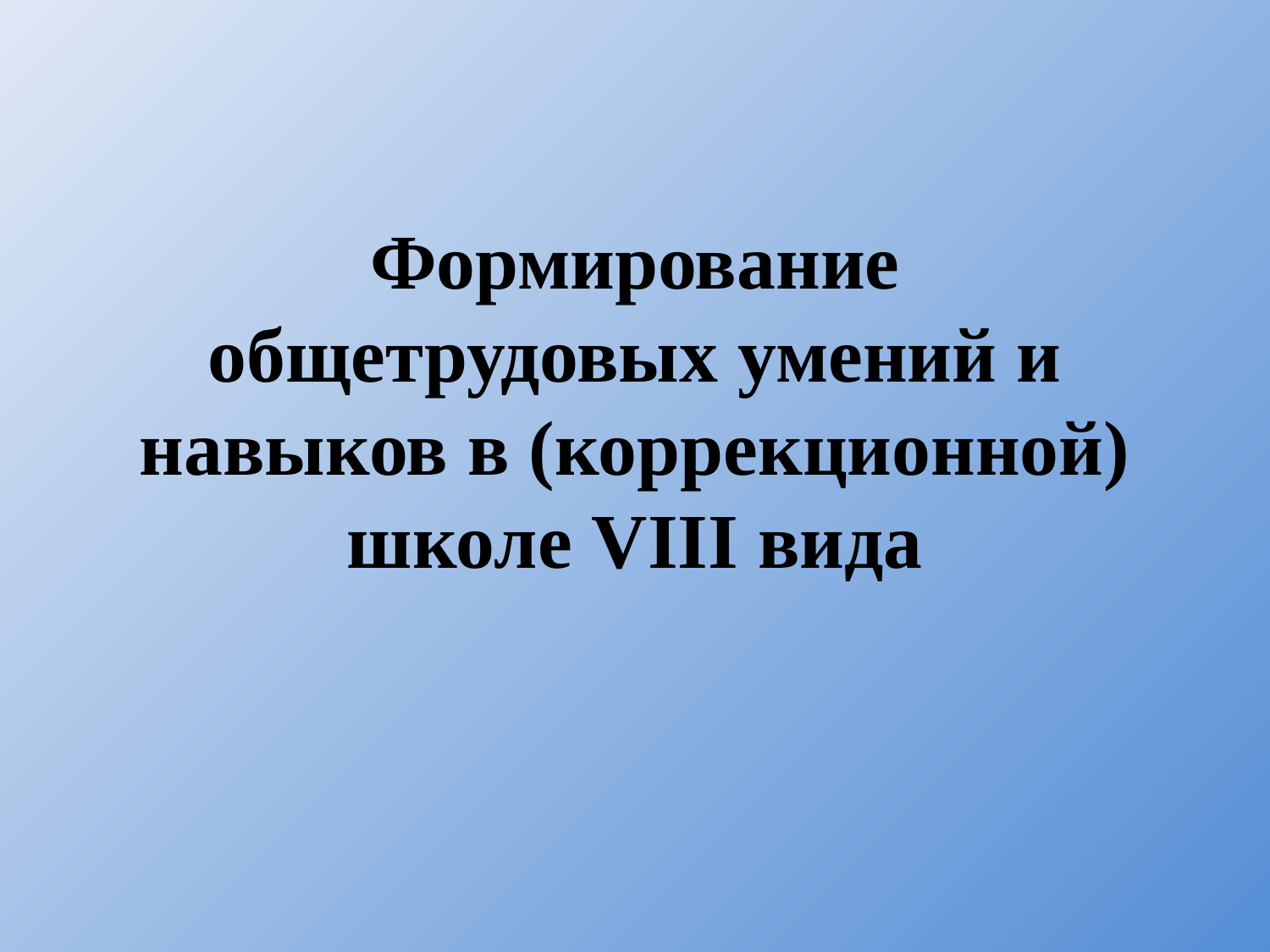

# Формирование общетрудовых умений и навыков в (коррекционной) школе VIII вида